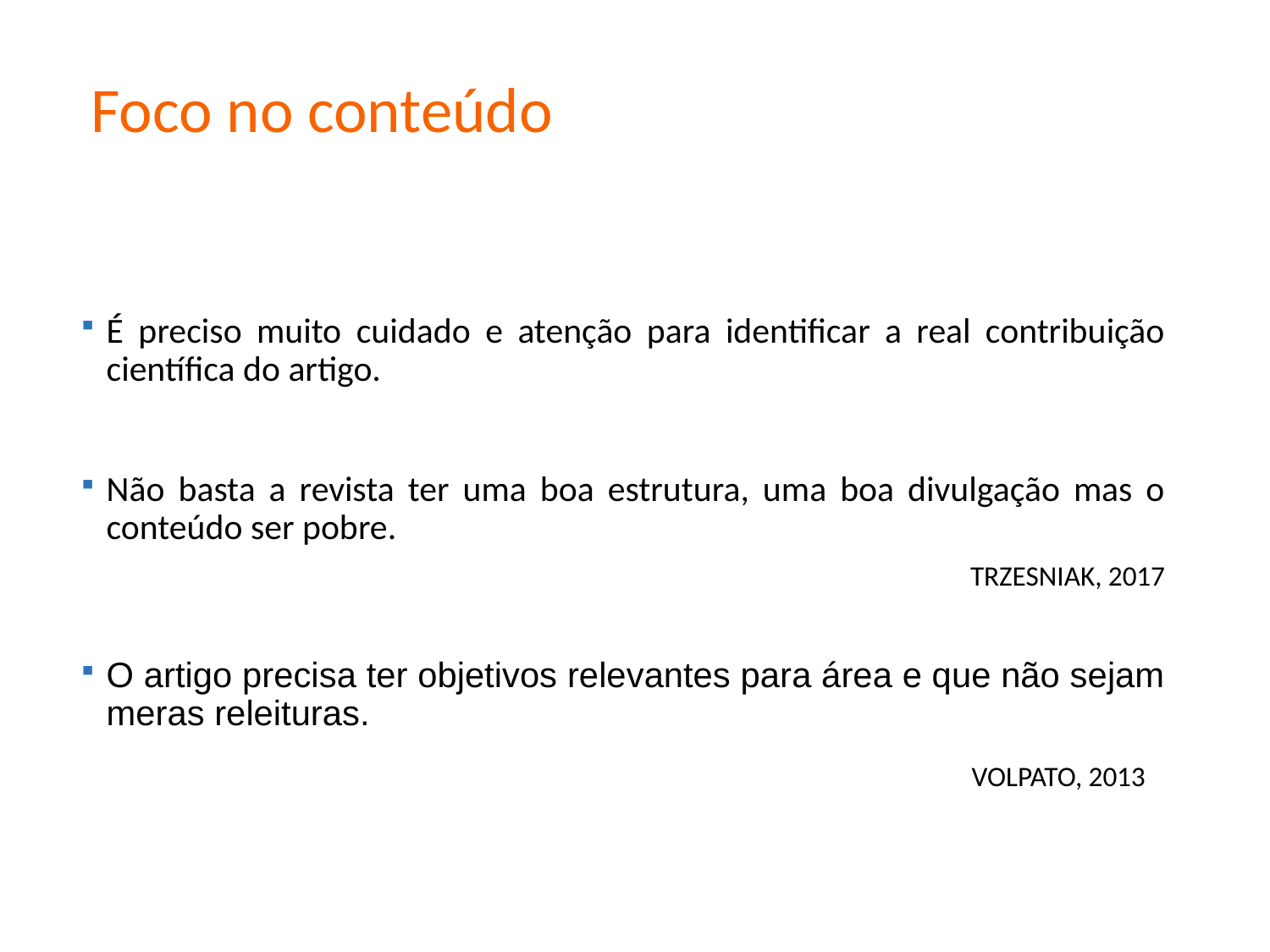

# Foco no conteúdo

É preciso muito cuidado e atenção para identificar a real contribuição científica do artigo.

Não basta a revista ter uma boa estrutura, uma boa divulgação mas o conteúdo ser pobre.

Trzesniak, 2017

O artigo precisa ter objetivos relevantes para área e que não sejam meras releituras.

VOLPATO, 2013